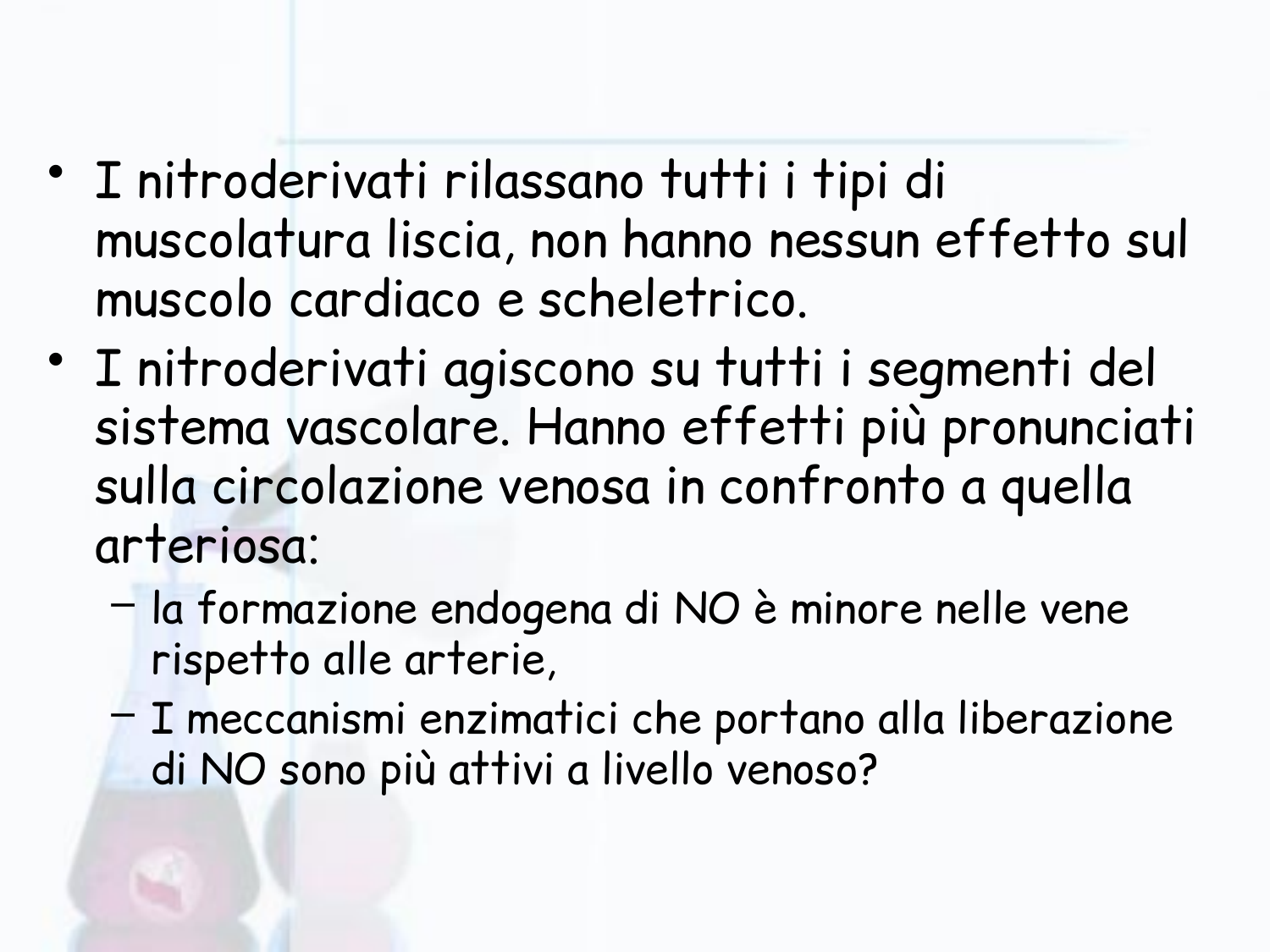

I nitroderivati rilassano tutti i tipi di muscolatura liscia, non hanno nessun effetto sul muscolo cardiaco e scheletrico.
I nitroderivati agiscono su tutti i segmenti del sistema vascolare. Hanno effetti più pronunciati sulla circolazione venosa in confronto a quella arteriosa:
la formazione endogena di NO è minore nelle vene rispetto alle arterie,
I meccanismi enzimatici che portano alla liberazione di NO sono più attivi a livello venoso?